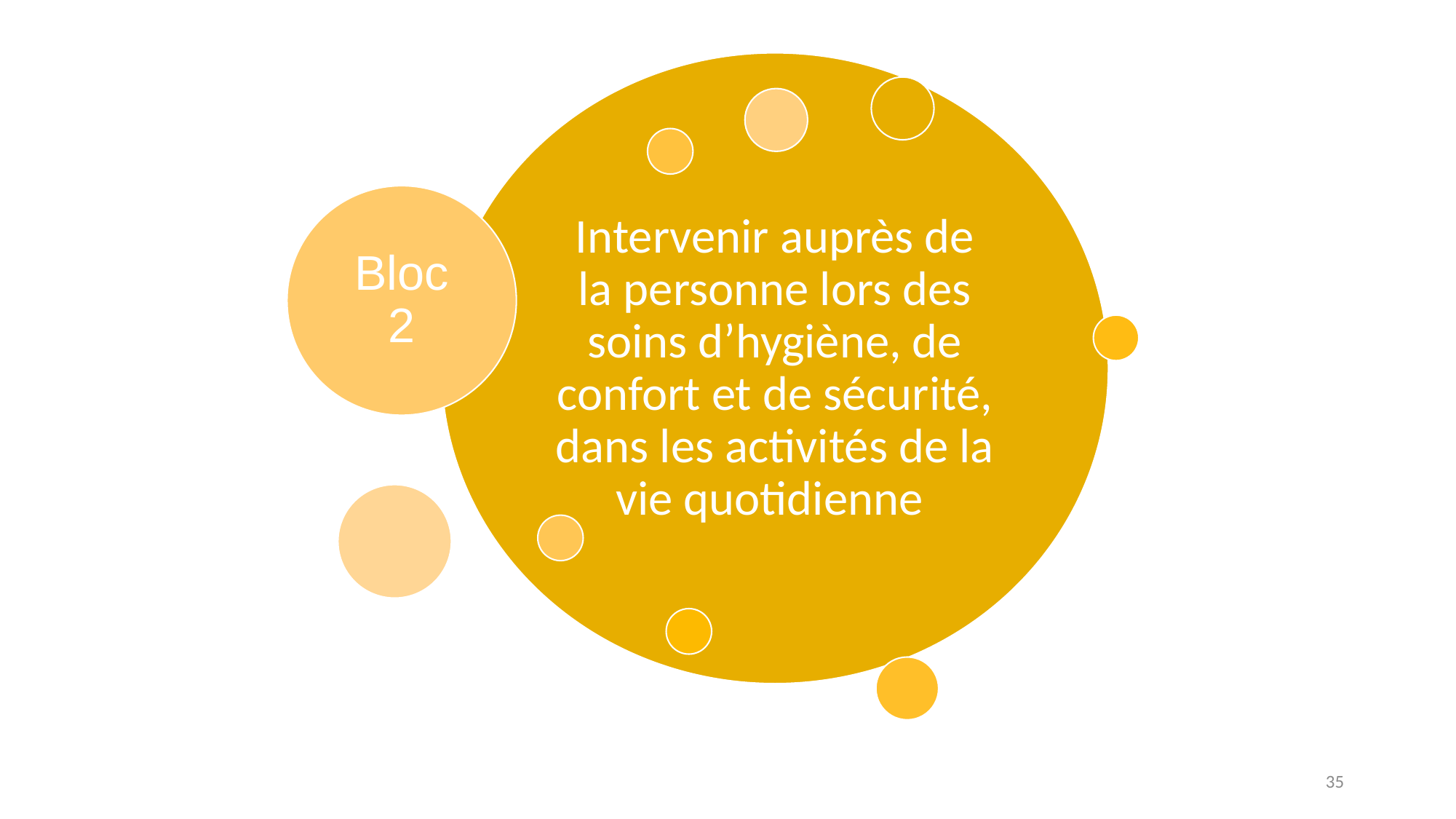

Intervenir auprès de la personne lors des soins d’hygiène, de confort et de sécurité, dans les activités de la vie quotidienne
Bloc 2
35